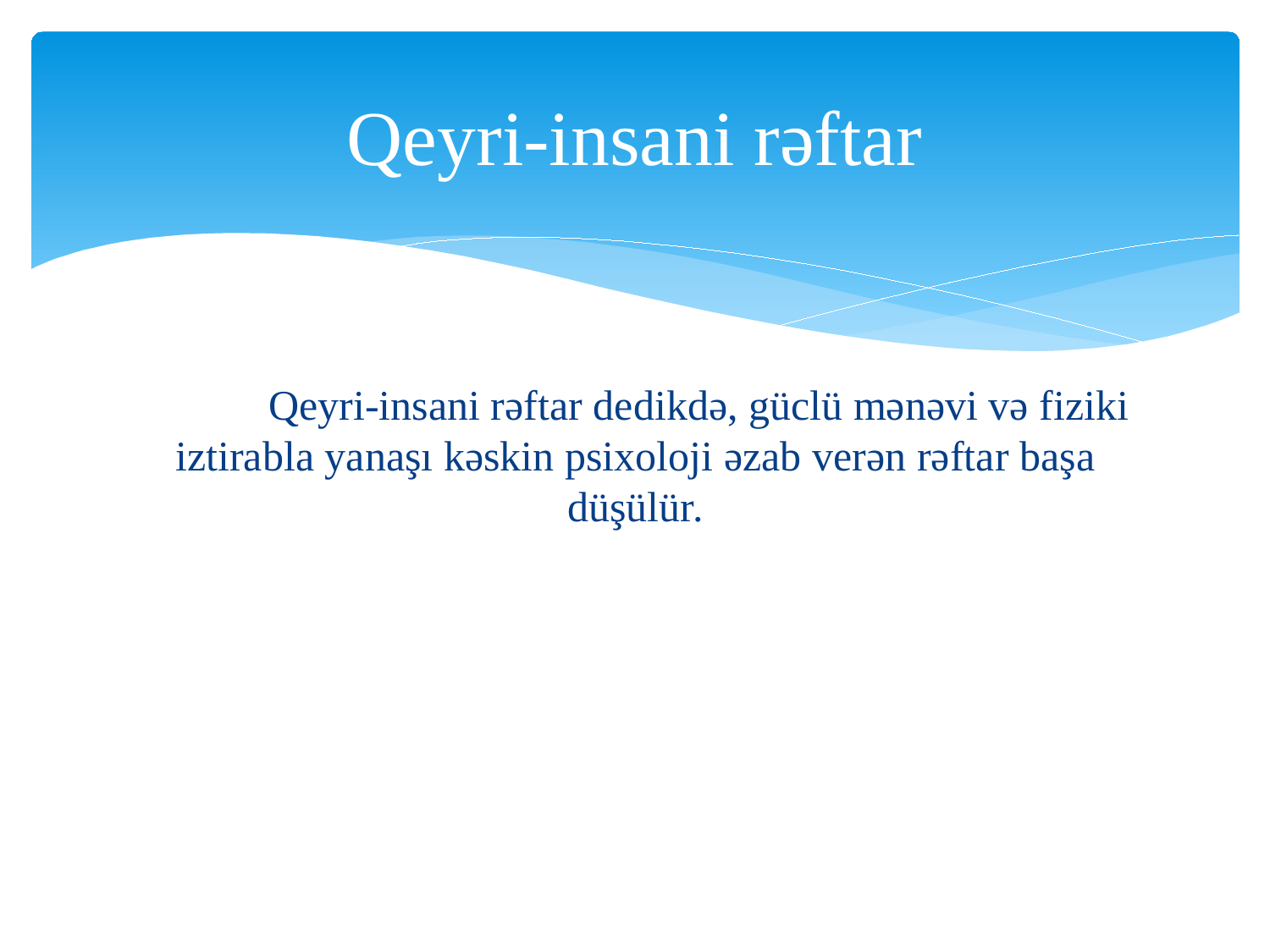

# Qeyri-insani rəftar
	Qeyri-insani rəftar dedikdə, güclü mənəvi və fiziki iztirabla yanaşı kəskin psixoloji əzab verən rəftar başa düşülür.